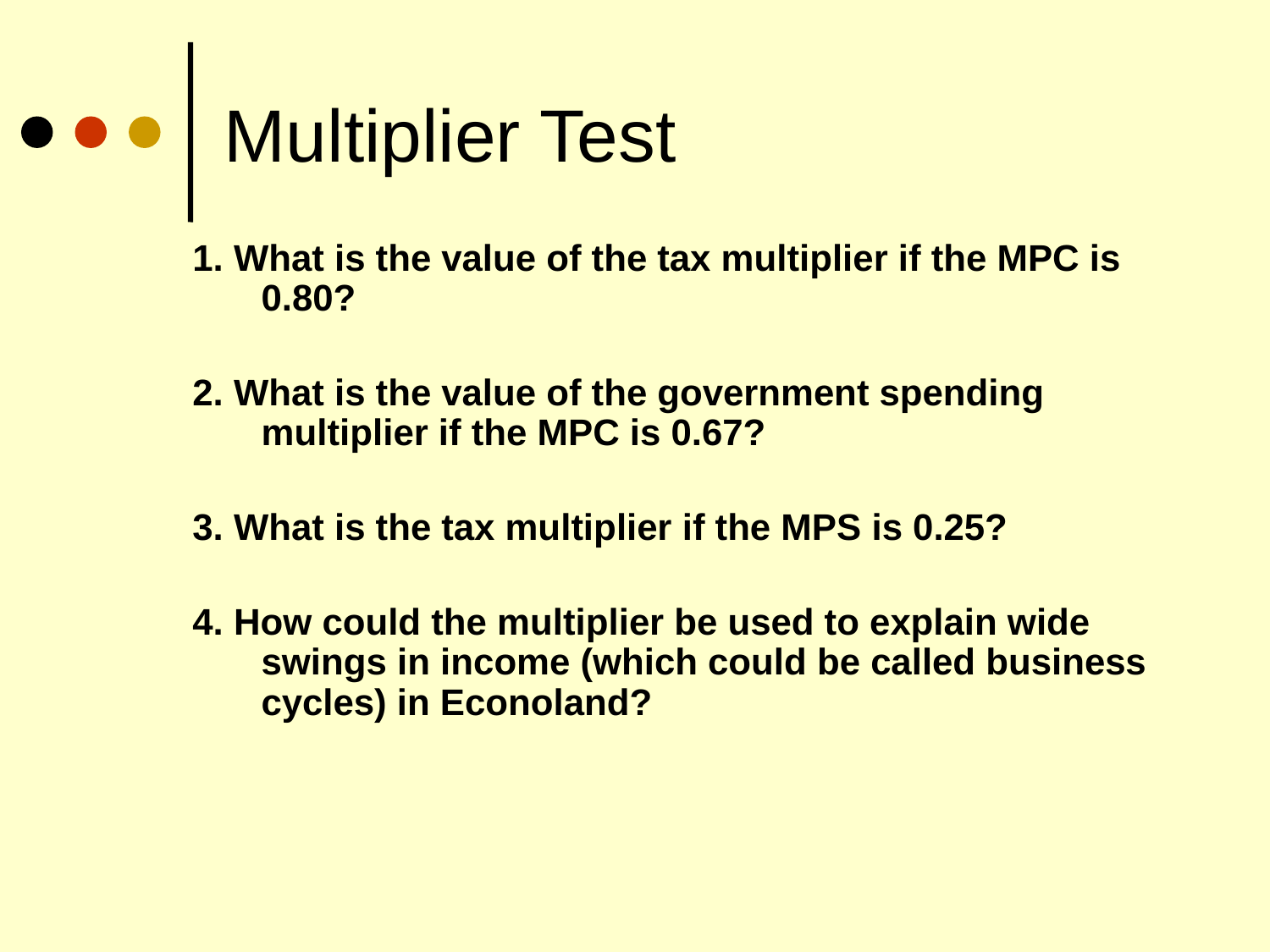

# Multiplier Test
1. What is the value of the tax multiplier if the MPC is 0.80?

2. What is the value of the government spending multiplier if the MPC is 0.67?

3. What is the tax multiplier if the MPS is 0.25?

4. How could the multiplier be used to explain wide swings in income (which could be called business cycles) in Econoland?